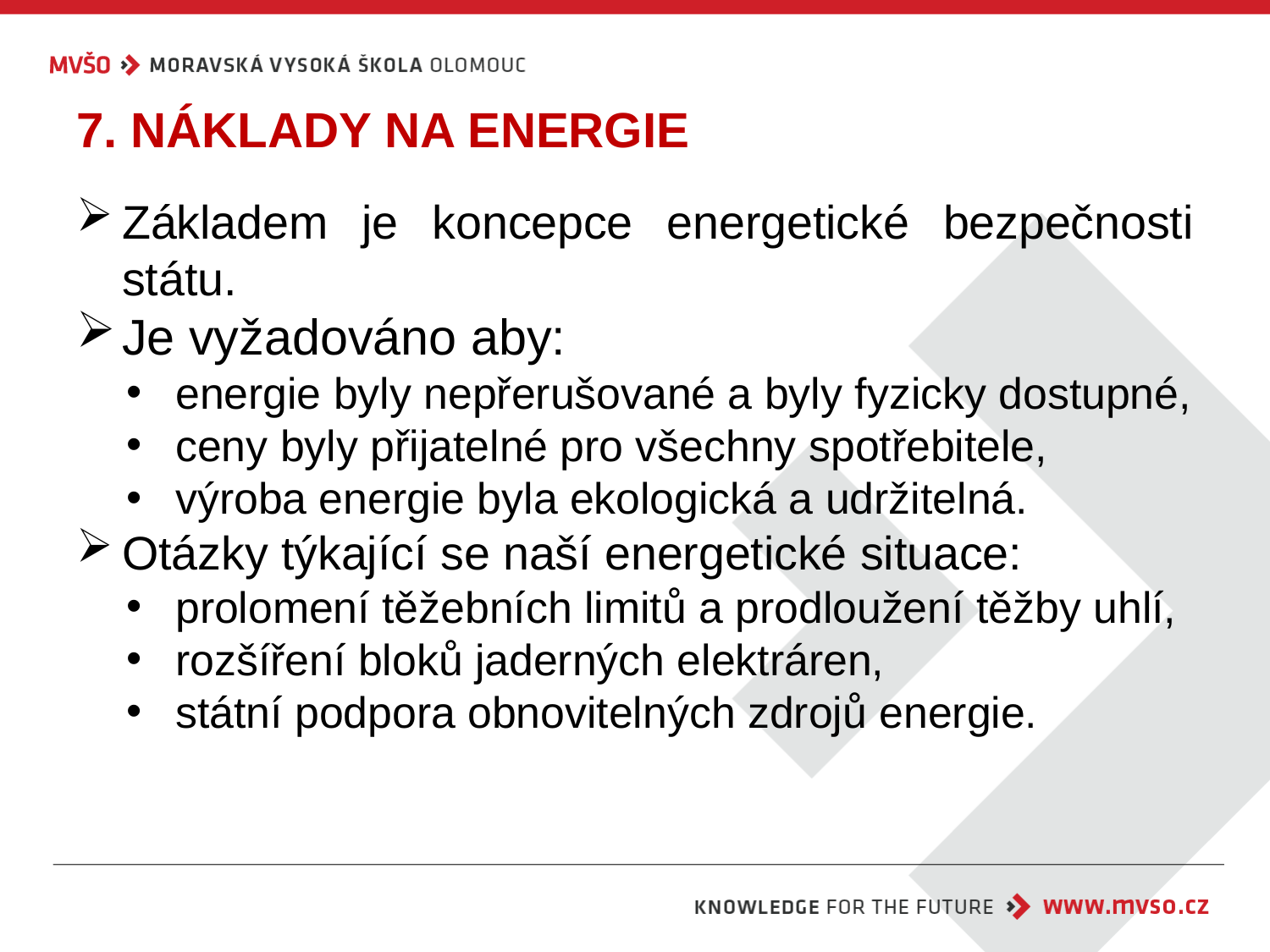

# 7. Náklady na energie
Základem je koncepce energetické bezpečnosti státu.
Je vyžadováno aby:
energie byly nepřerušované a byly fyzicky dostupné,
ceny byly přijatelné pro všechny spotřebitele,
výroba energie byla ekologická a udržitelná.
Otázky týkající se naší energetické situace:
prolomení těžebních limitů a prodloužení těžby uhlí,
rozšíření bloků jaderných elektráren,
státní podpora obnovitelných zdrojů energie.